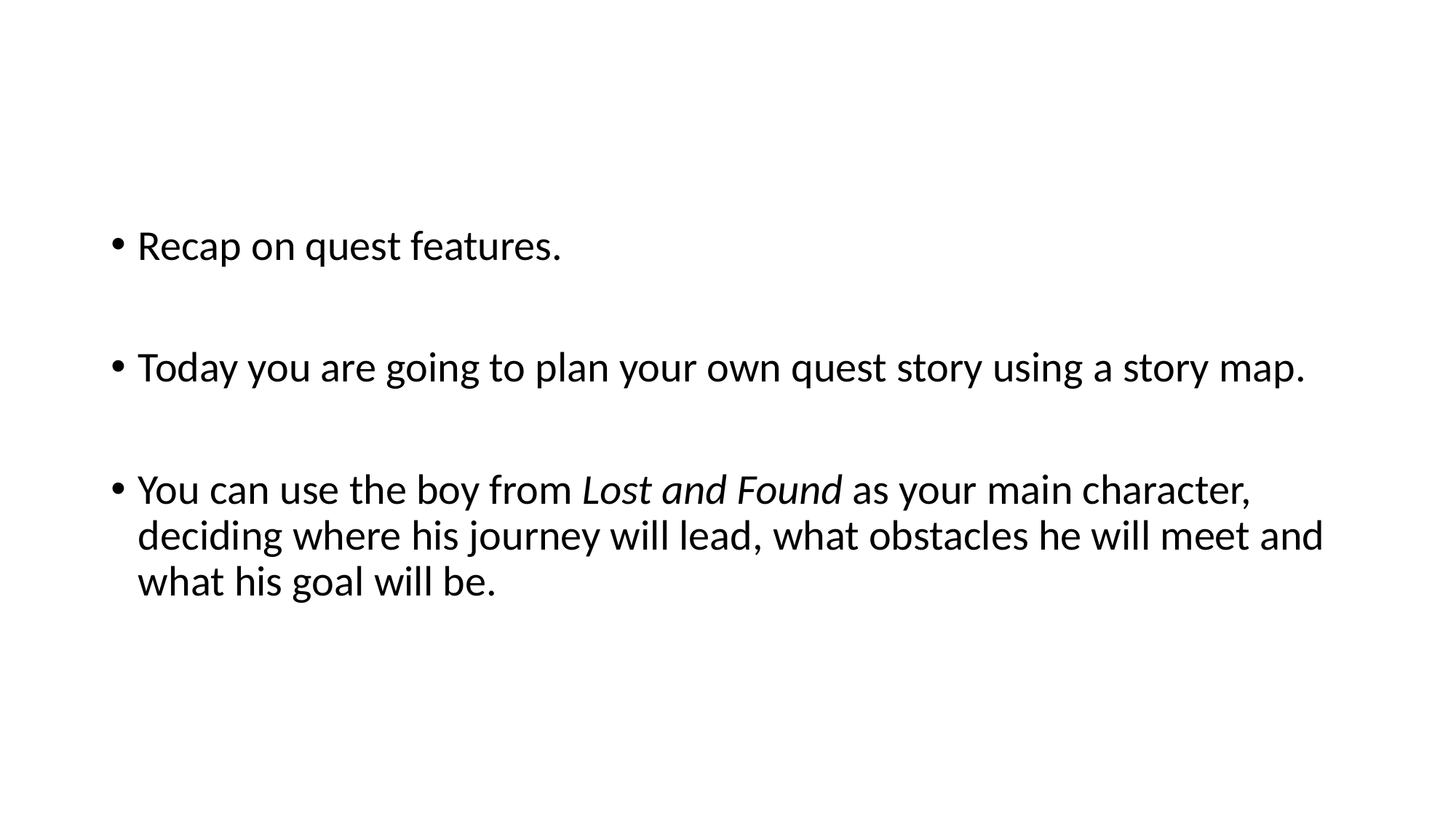

#
Recap on quest features.

Today you are going to plan your own quest story using a story map.

You can use the boy from Lost and Found as your main character, deciding where his journey will lead, what obstacles he will meet and what his goal will be.